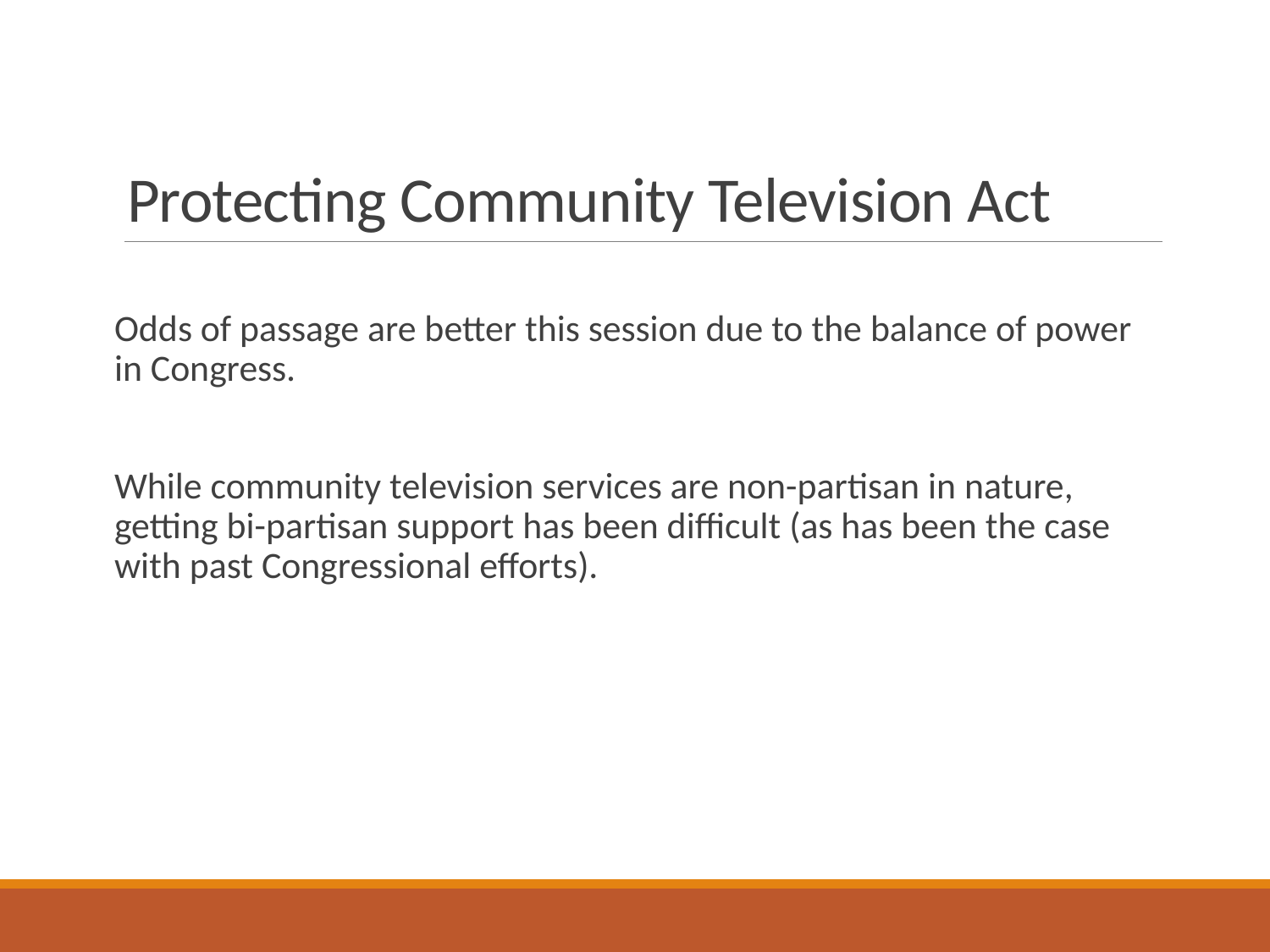

# Protecting Community Television Act

Odds of passage are better this session due to the balance of power in Congress.

While community television services are non-partisan in nature, getting bi-partisan support has been difficult (as has been the case with past Congressional efforts).